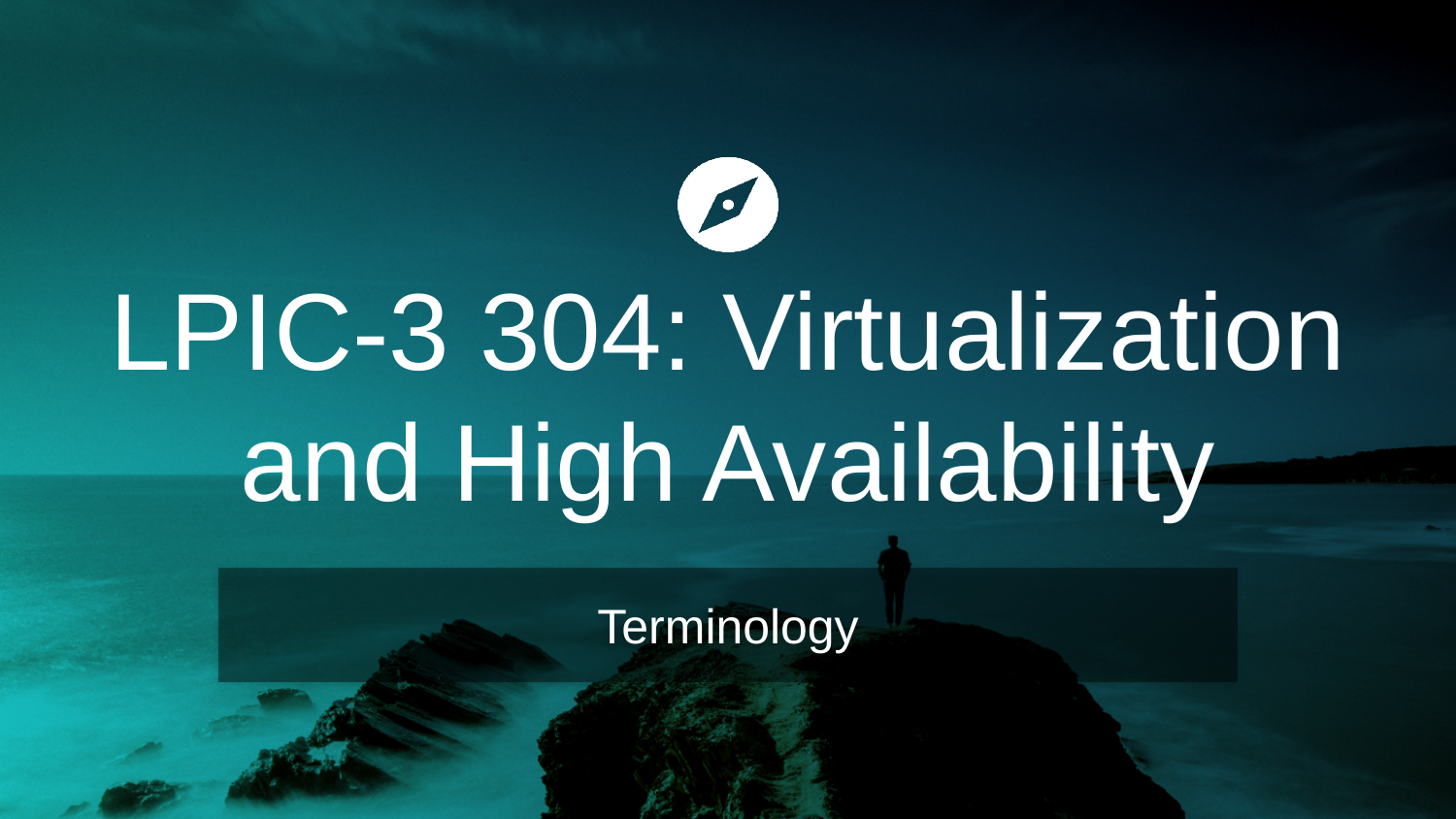

# LPIC-3 304: Virtualization and High Availability
Terminology